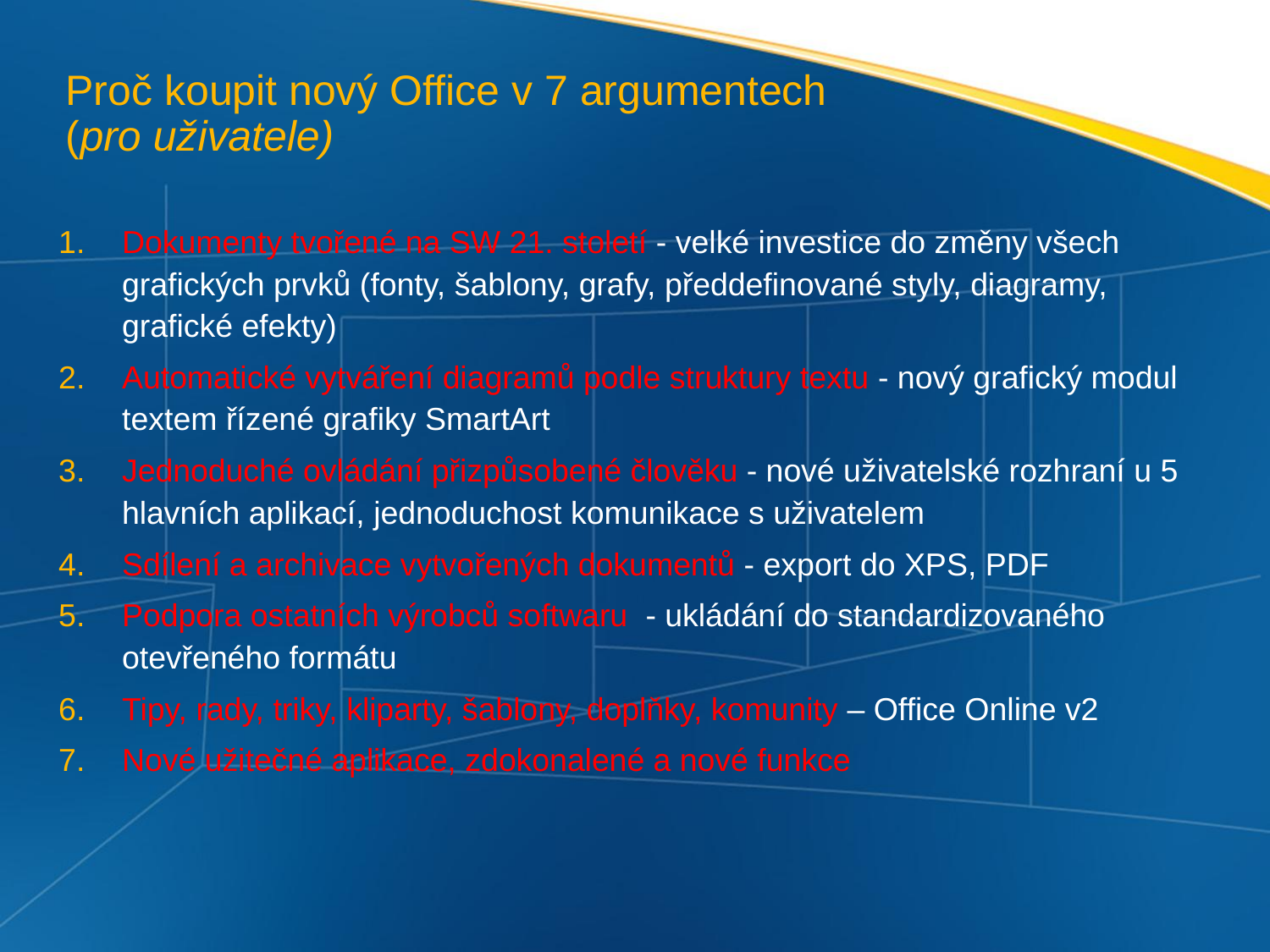

# Proč koupit nový Office v 7 argumentech (pro uživatele)
Dokumenty tvořené na SW 21. století - velké investice do změny všech grafických prvků (fonty, šablony, grafy, předdefinované styly, diagramy, grafické efekty)
Automatické vytváření diagramů podle struktury textu - nový grafický modul textem řízené grafiky SmartArt
Jednoduché ovládání přizpůsobené člověku - nové uživatelské rozhraní u 5 hlavních aplikací, jednoduchost komunikace s uživatelem
Sdílení a archivace vytvořených dokumentů - export do XPS, PDF
Podpora ostatních výrobců softwaru  - ukládání do standardizovaného otevřeného formátu
Tipy, rady, triky, kliparty, šablony, doplňky, komunity – Office Online v2
Nové užitečné aplikace, zdokonalené a nové funkce